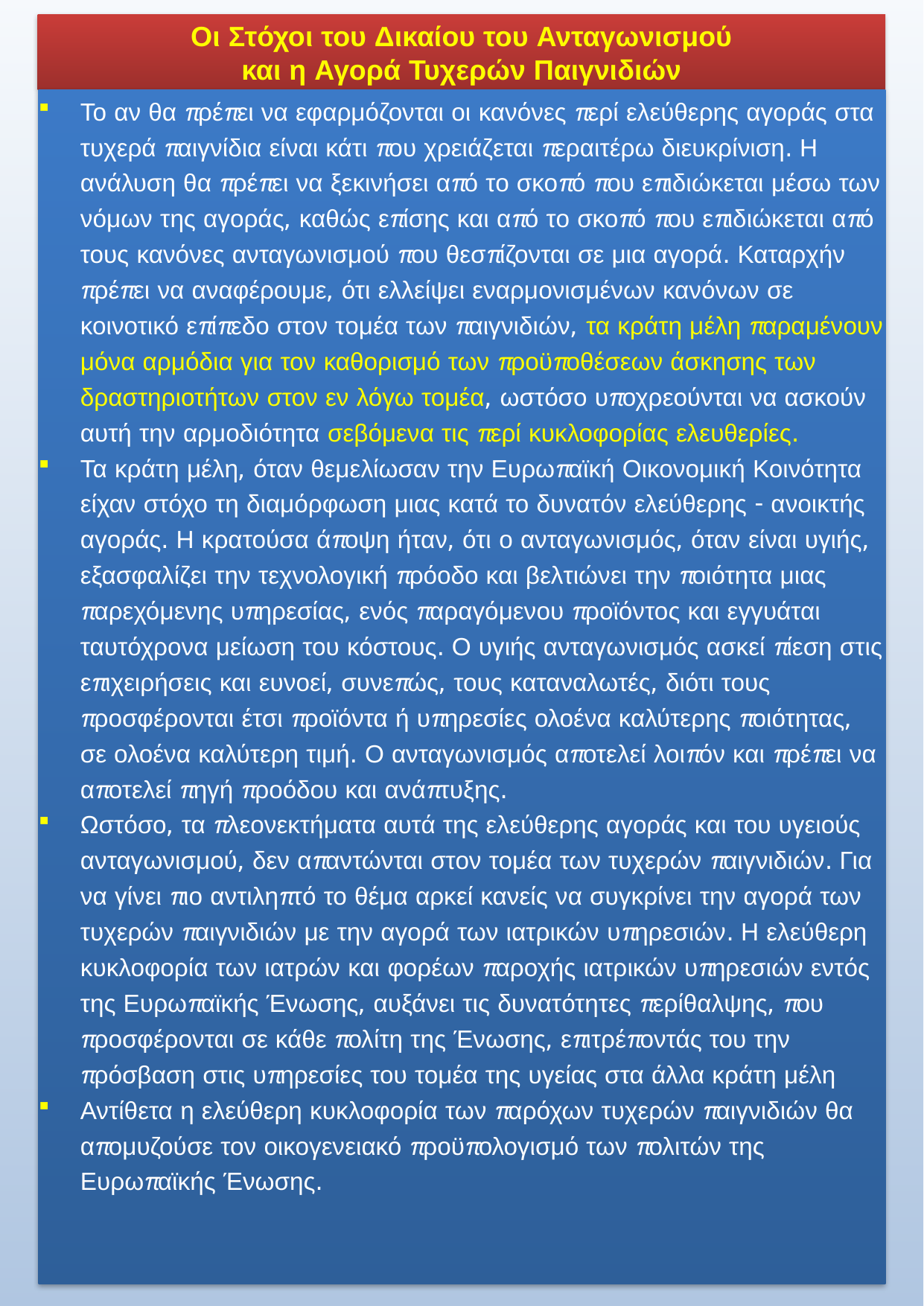

Οι Στόχοι του Δικαίου του Ανταγωνισμού
και η Αγορά Τυχερών Παιγνιδιών
Το αν θα πρέπει να εφαρμόζονται οι κανόνες περί ελεύθερης αγοράς στα τυχερά παιγνίδια είναι κάτι που χρειάζεται περαιτέρω διευκρίνιση. Η ανάλυση θα πρέπει να ξεκινήσει από το σκοπό που επιδιώκεται μέσω των νόμων της αγοράς, καθώς επίσης και από το σκοπό που επιδιώκεται από τους κανόνες ανταγωνισμού που θεσπίζονται σε μια αγορά. Καταρχήν πρέπει να αναφέρουμε, ότι ελλείψει εναρμονισμένων κανόνων σε κοινοτικό επίπεδο στον τομέα των παιγνιδιών, τα κράτη μέλη παραμένουν μόνα αρμόδια για τον καθορισμό των προϋποθέσεων άσκησης των δραστηριοτήτων στον εν λόγω τομέα, ωστόσο υποχρεούνται να ασκούν αυτή την αρμοδιότητα σεβόμενα τις περί κυκλοφορίας ελευθερίες.
Τα κράτη μέλη, όταν θεμελίωσαν την Ευρωπαϊκή Οικονομική Κοινότητα είχαν στόχο τη διαμόρφωση μιας κατά το δυνατόν ελεύθερης - ανοικτής αγοράς. Η κρατούσα άποψη ήταν, ότι ο ανταγωνισμός, όταν είναι υγιής, εξασφαλίζει την τεχνολογική πρόοδο και βελτιώνει την ποιότητα μιας παρεχόμενης υπηρεσίας, ενός παραγόμενου προϊόντος και εγγυάται ταυτόχρονα μείωση του κόστους. Ο υγιής ανταγωνισμός ασκεί πίεση στις επιχειρήσεις και ευνοεί, συνεπώς, τους καταναλωτές, διότι τους προσφέρονται έτσι προϊόντα ή υπηρεσίες ολοένα καλύτερης ποιότητας, σε ολοένα καλύτερη τιμή. Ο ανταγωνισμός αποτελεί λοιπόν και πρέπει να αποτελεί πηγή προόδου και ανάπτυξης.
Ωστόσο, τα πλεονεκτήματα αυτά της ελεύθερης αγοράς και του υγειούς ανταγωνισμού, δεν απαντώνται στον τομέα των τυχερών παιγνιδιών. Για να γίνει πιο αντιληπτό το θέμα αρκεί κανείς να συγκρίνει την αγορά των τυχερών παιγνιδιών με την αγορά των ιατρικών υπηρεσιών. Η ελεύθερη κυκλοφορία των ιατρών και φορέων παροχής ιατρικών υπηρεσιών εντός της Ευρωπαϊκής Ένωσης, αυξάνει τις δυνατότητες περίθαλψης, που προσφέρονται σε κάθε πολίτη της Ένωσης, επιτρέποντάς του την πρόσβαση στις υπηρεσίες του τομέα της υγείας στα άλλα κράτη μέλη
Αντίθετα η ελεύθερη κυκλοφορία των παρόχων τυχερών παιγνιδιών θα απομυζούσε τον οικογενειακό προϋπολογισμό των πολιτών της Ευρωπαϊκής Ένωσης.